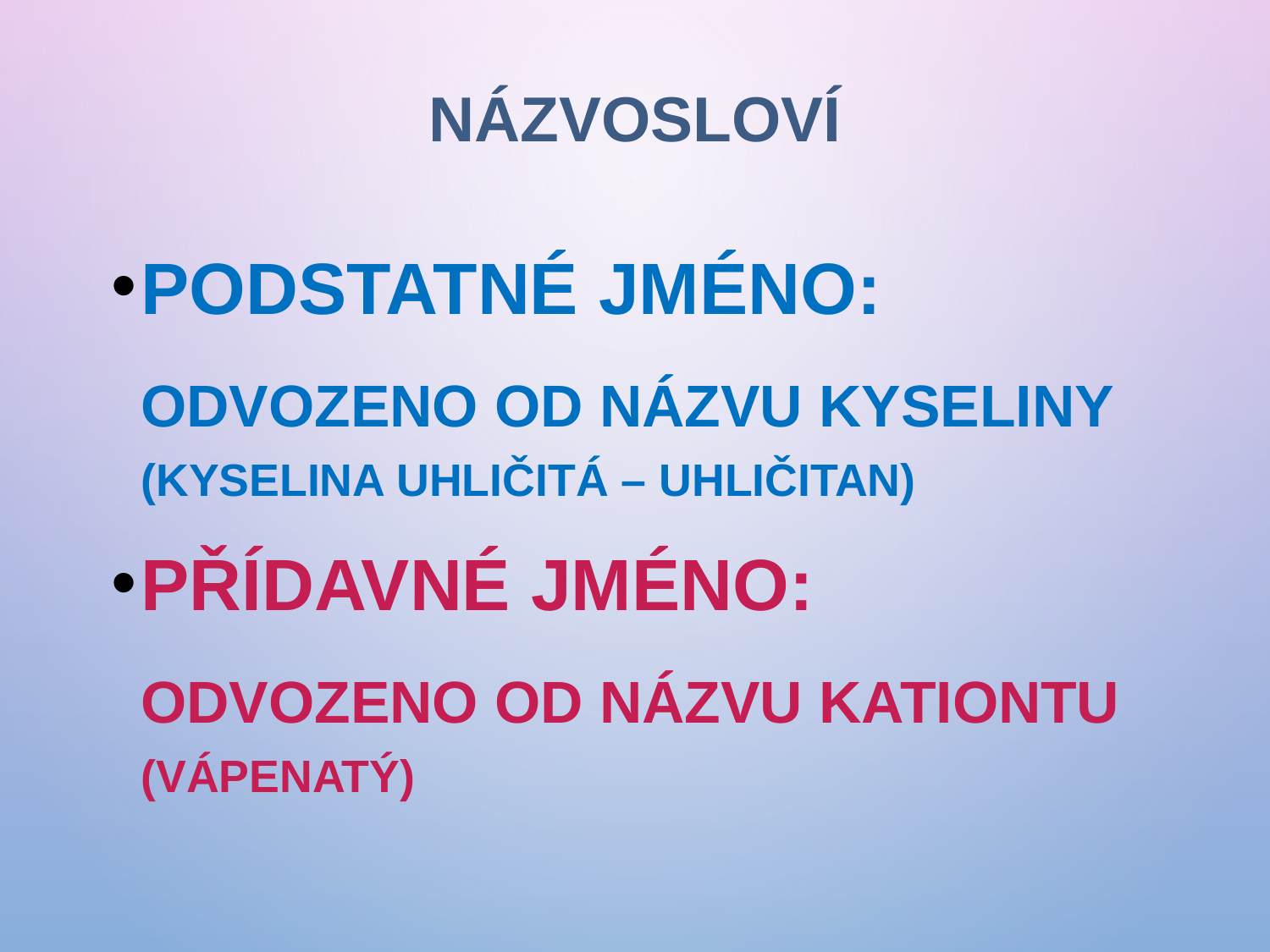

# názvosloví

Podstatné jméno:
	odvozeno od názvu kyseliny (kyselina Uhličitá – uhličitan)
Přídavné jméno:
	odvozeno od názvu kationtu (vápenatý)